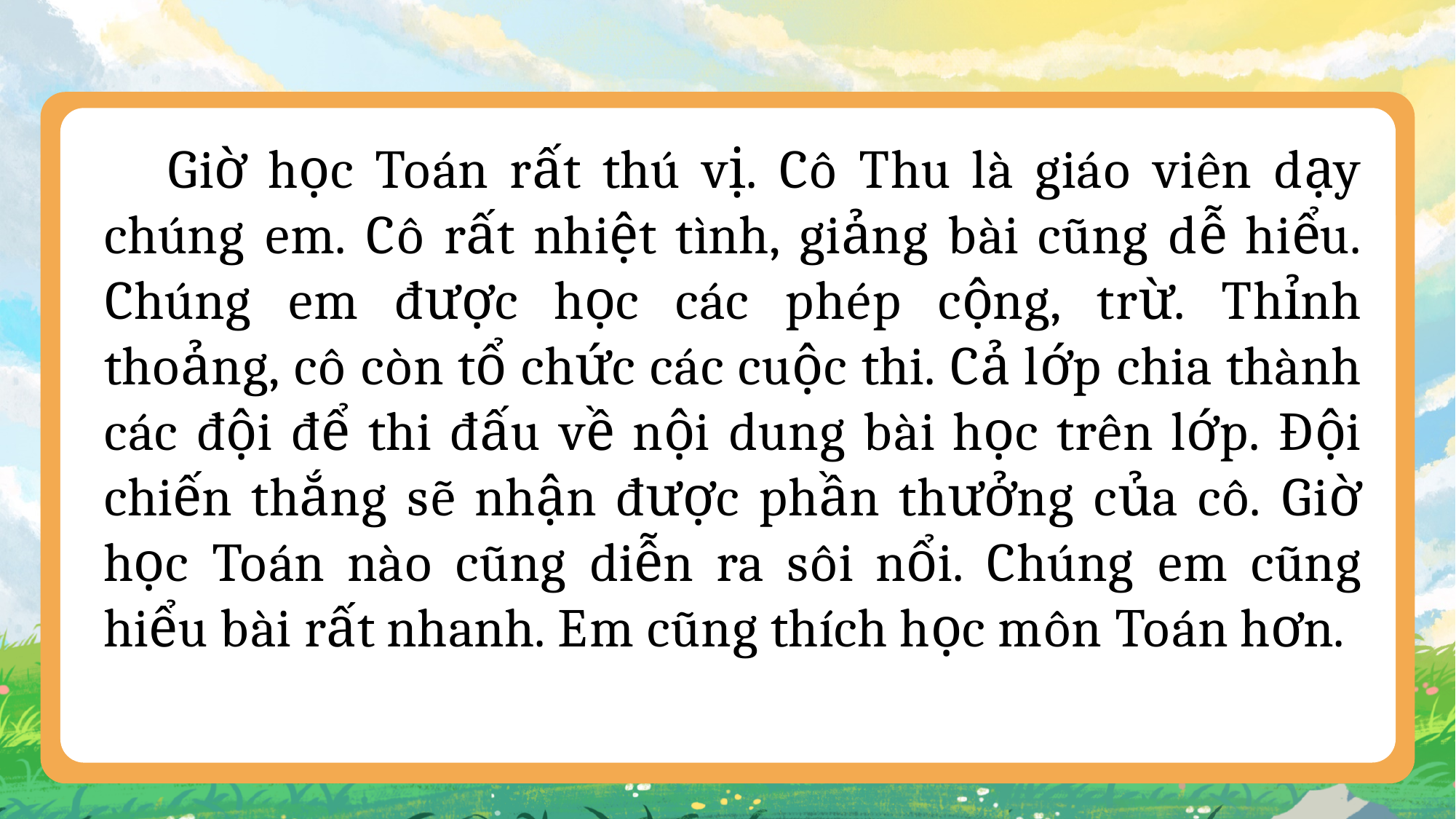

Giờ học Toán rất thú vị. Cô Thu là giáo viên dạy chúng em. Cô rất nhiệt tình, giảng bài cũng dễ hiểu. Chúng em được học các phép cộng, trừ. Thỉnh thoảng, cô còn tổ chức các cuộc thi. Cả lớp chia thành các đội để thi đấu về nội dung bài học trên lớp. Đội chiến thắng sẽ nhận được phần thưởng của cô. Giờ học Toán nào cũng diễn ra sôi nổi. Chúng em cũng hiểu bài rất nhanh. Em cũng thích học môn Toán hơn.